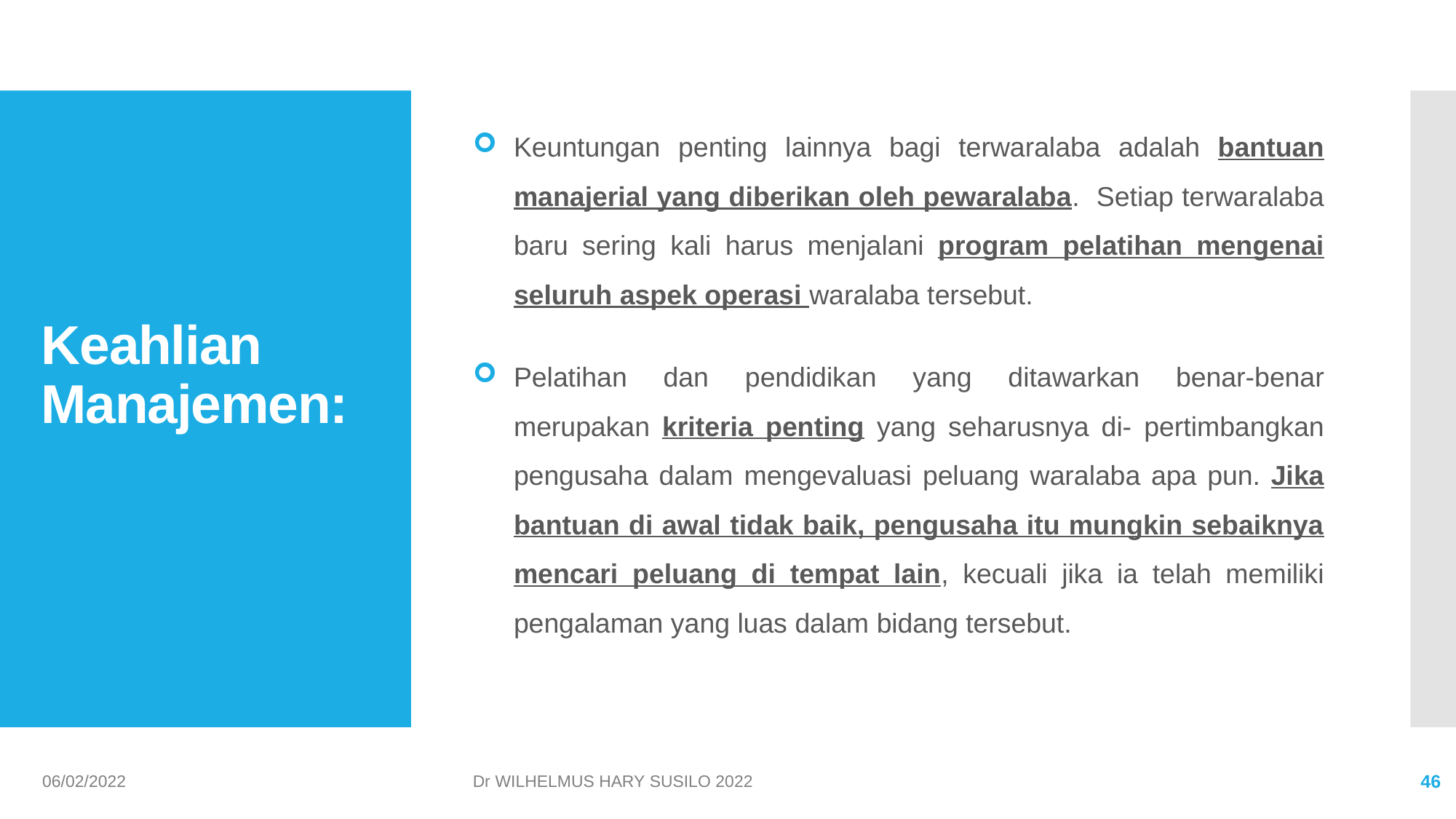

Keuntungan penting lainnya bagi terwaralaba adalah bantuan manajerial yang diberikan oleh pewaralaba.  Setiap terwaralaba baru sering kali harus menjalani program pelatihan mengenai seluruh aspek operasi waralaba tersebut.
Pelatihan dan pendidikan yang ditawarkan benar-benar merupakan kriteria penting yang seharusnya di- pertimbangkan pengusaha dalam mengevaluasi peluang waralaba apa pun. Jika bantuan di awal tidak baik, pengusaha itu mungkin sebaiknya mencari peluang di tempat lain, kecuali jika ia telah memiliki pengalaman yang luas dalam bidang tersebut.

# Keahlian Manajemen:
06/02/2022
Dr WILHELMUS HARY SUSILO 2022
46